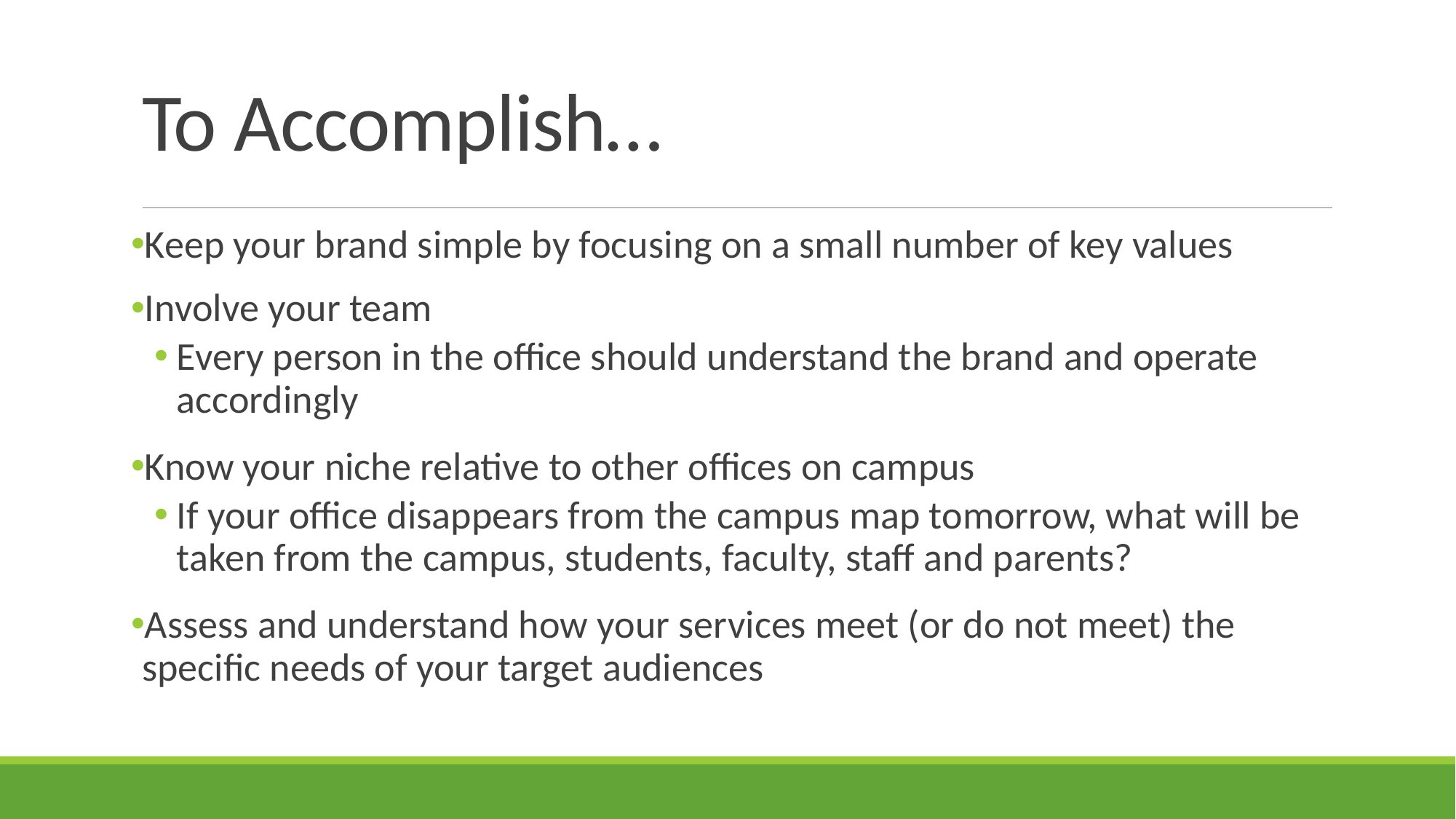

# To Accomplish…
Keep your brand simple by focusing on a small number of key values
Involve your team
Every person in the office should understand the brand and operate accordingly
Know your niche relative to other offices on campus
If your office disappears from the campus map tomorrow, what will be taken from the campus, students, faculty, staff and parents?
Assess and understand how your services meet (or do not meet) the specific needs of your target audiences